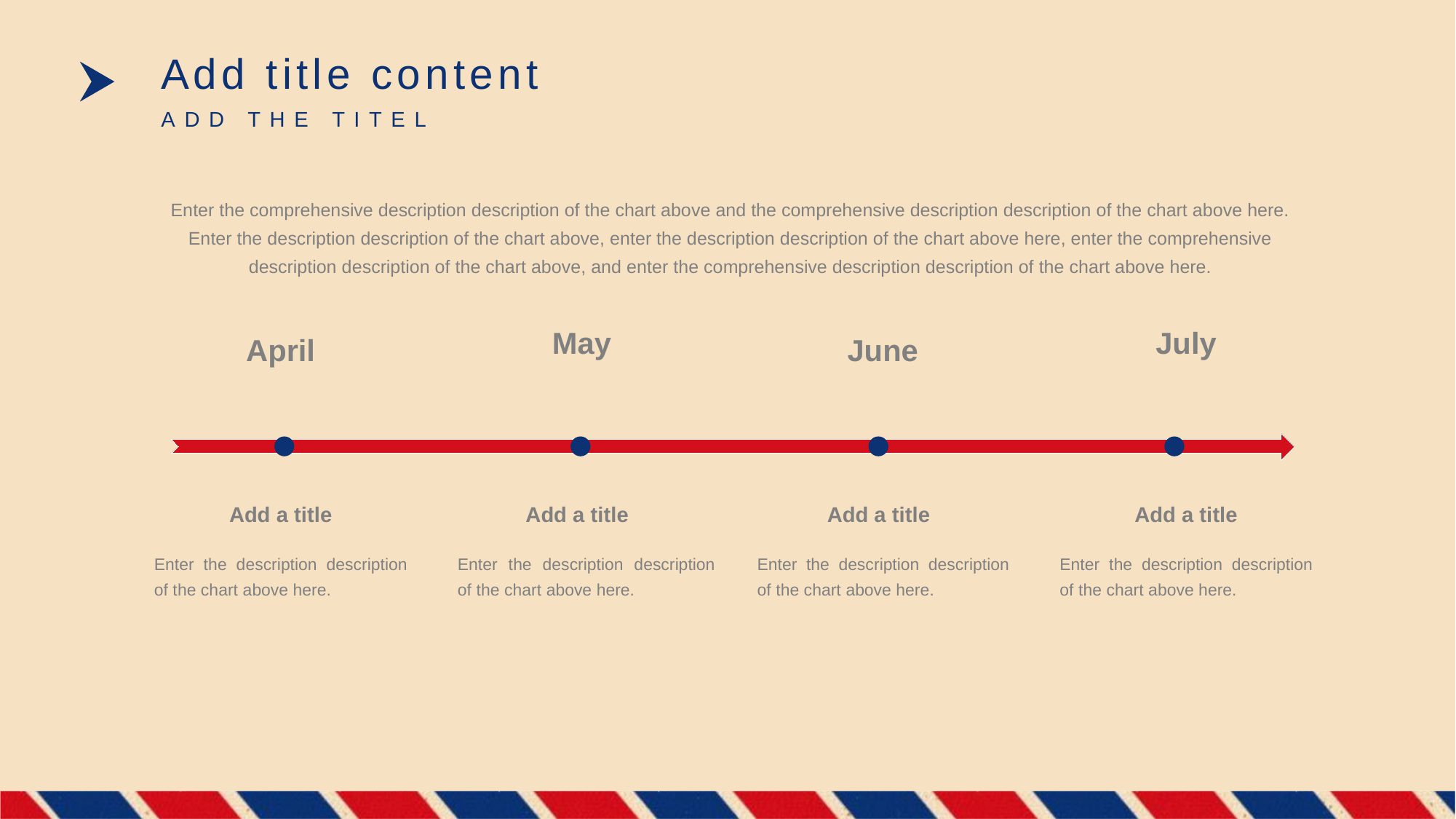

Add title content

ADD THE TITEL
Enter the comprehensive description description of the chart above and the comprehensive description description of the chart above here. Enter the description description of the chart above, enter the description description of the chart above here, enter the comprehensive description description of the chart above, and enter the comprehensive description description of the chart above here.
May
July
April
June

Add a title
Add a title
Add a title
Add a title
Enter the description description of the chart above here.
Enter the description description of the chart above here.
Enter the description description of the chart above here.
Enter the description description of the chart above here.